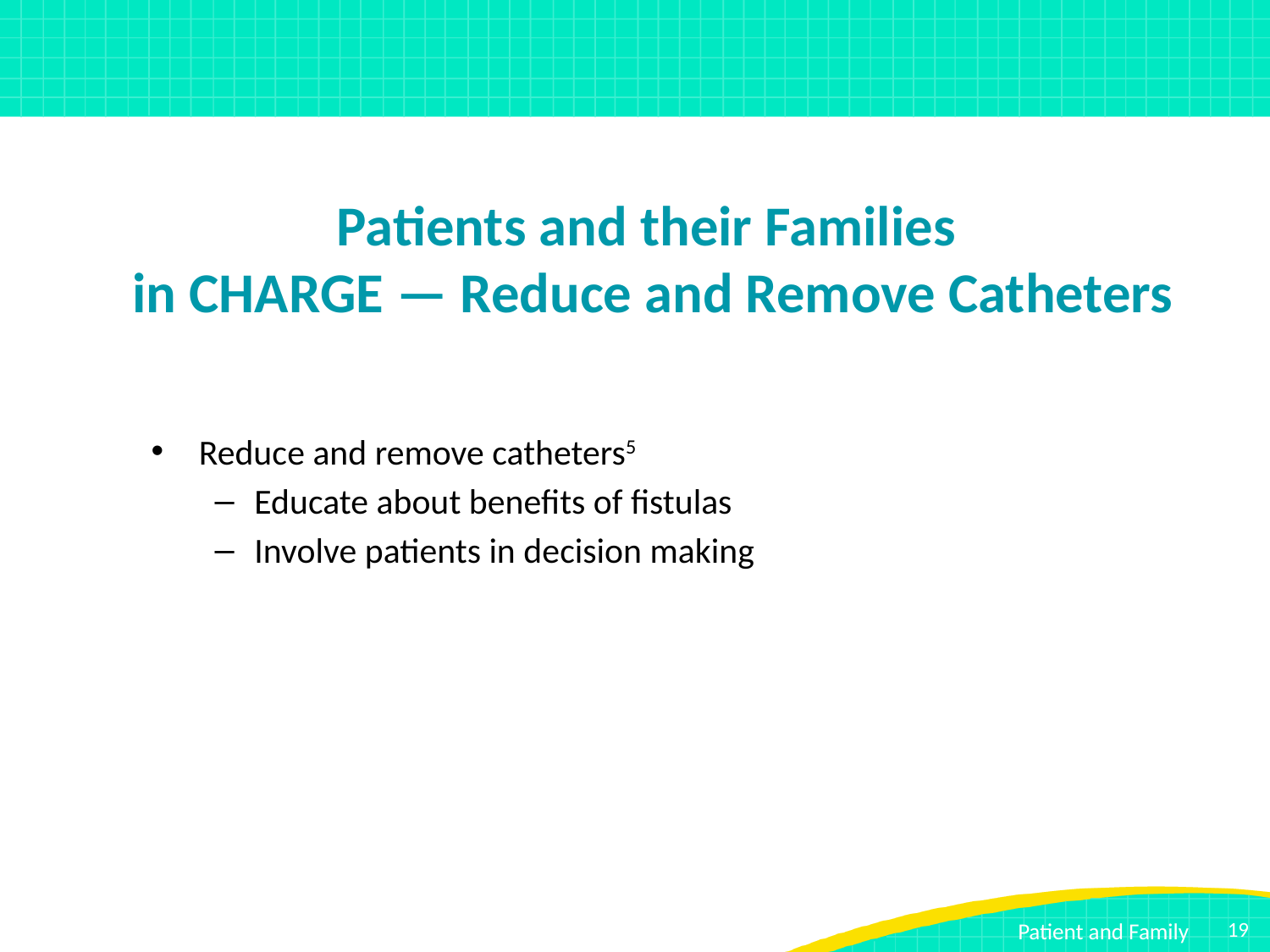

# Patients and their Families in CHARGE — Reduce and Remove Catheters
Reduce and remove catheters5
Educate about benefits of fistulas
Involve patients in decision making
19